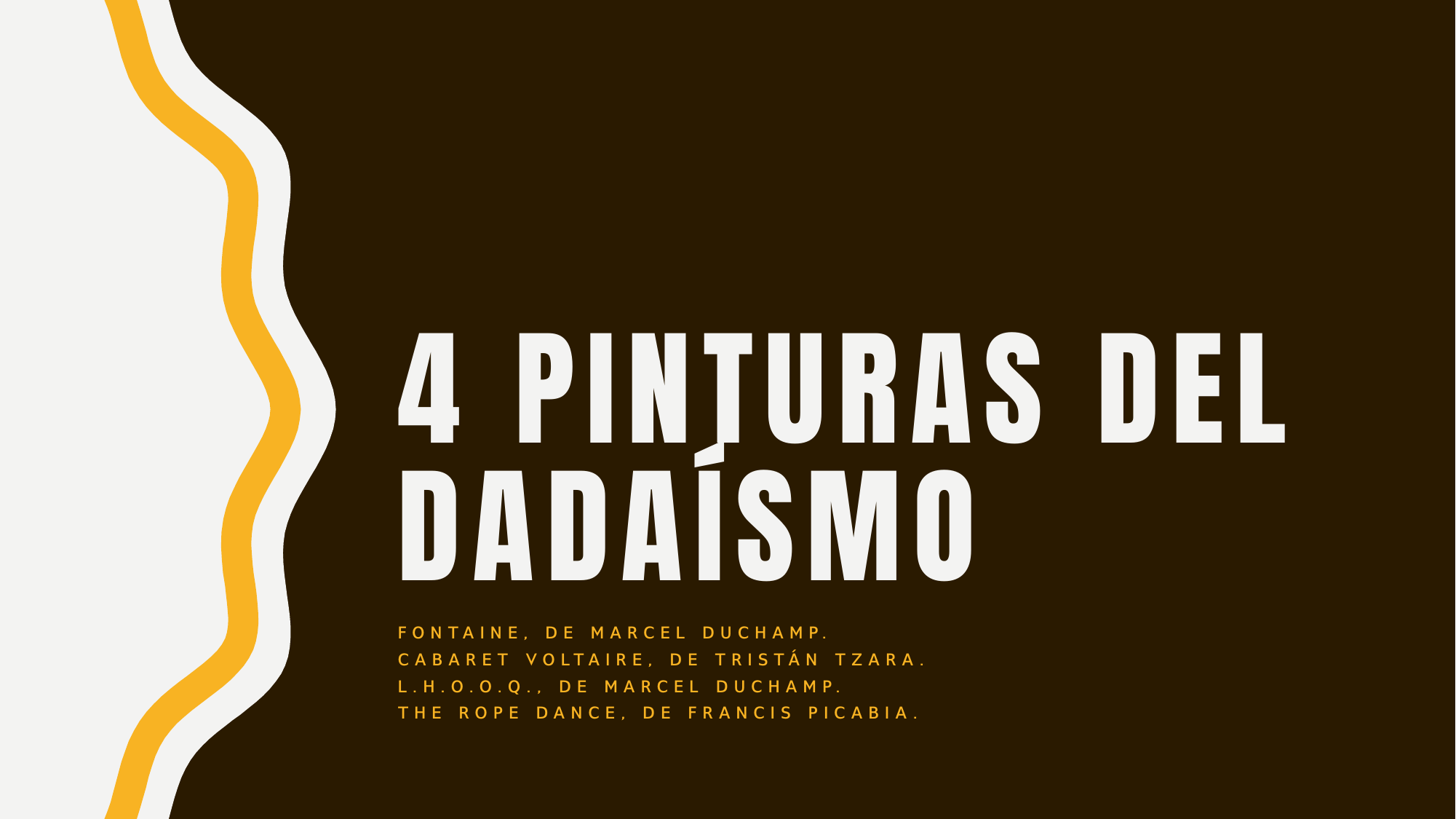

# 4 pinturas del dadaísmo
Fontaine, de Marcel Duchamp.
Cabaret Voltaire, de Tristán Tzara.
L.H.O.O.Q., de Marcel Duchamp.
The Rope Dance, de Francis Picabia.